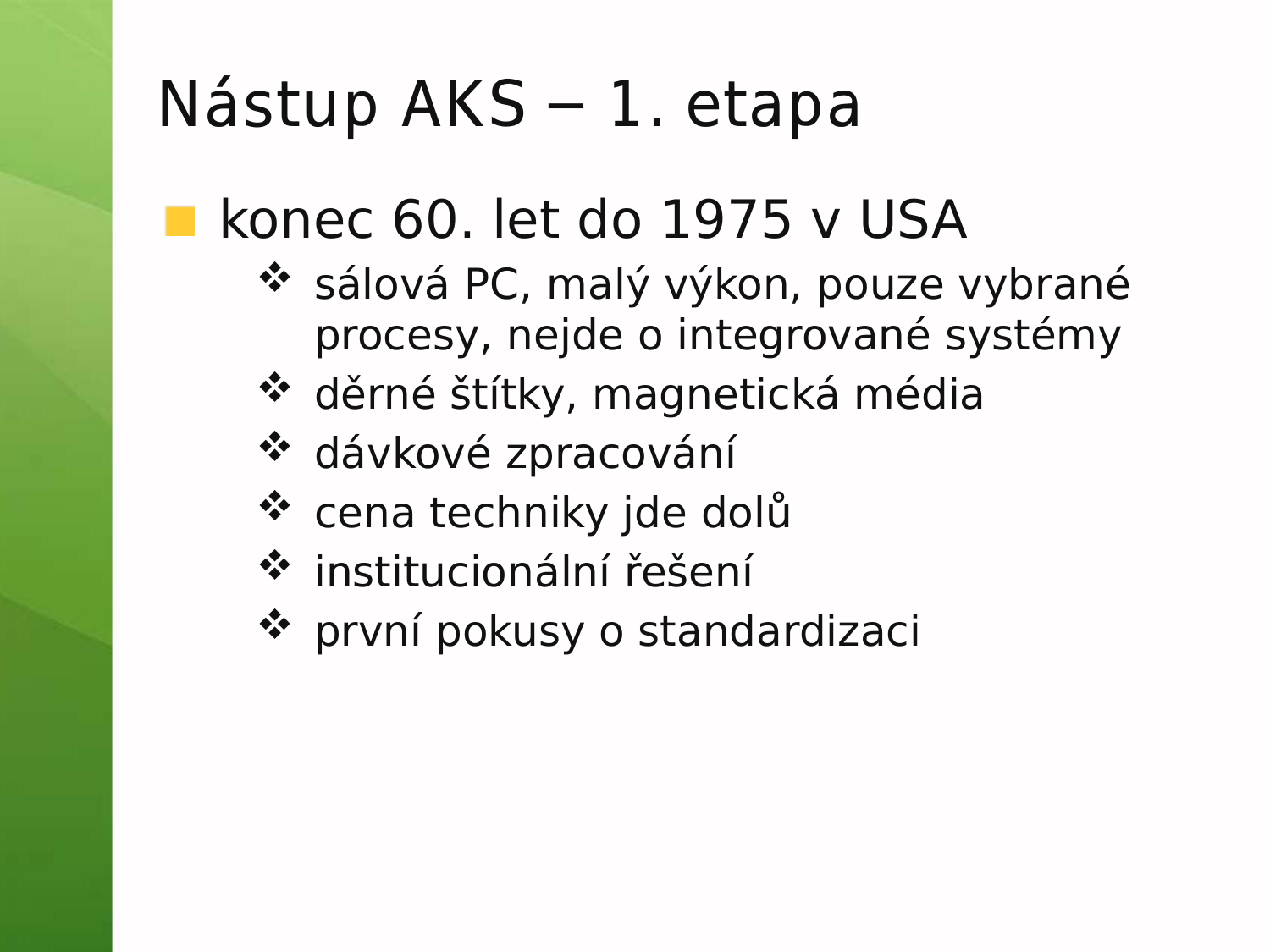

# Nástup AKS – 1. etapa
konec 60. let do 1975 v USA
sálová PC, malý výkon, pouze vybrané procesy, nejde o integrované systémy
děrné štítky, magnetická média
dávkové zpracování
cena techniky jde dolů
institucionální řešení
první pokusy o standardizaci